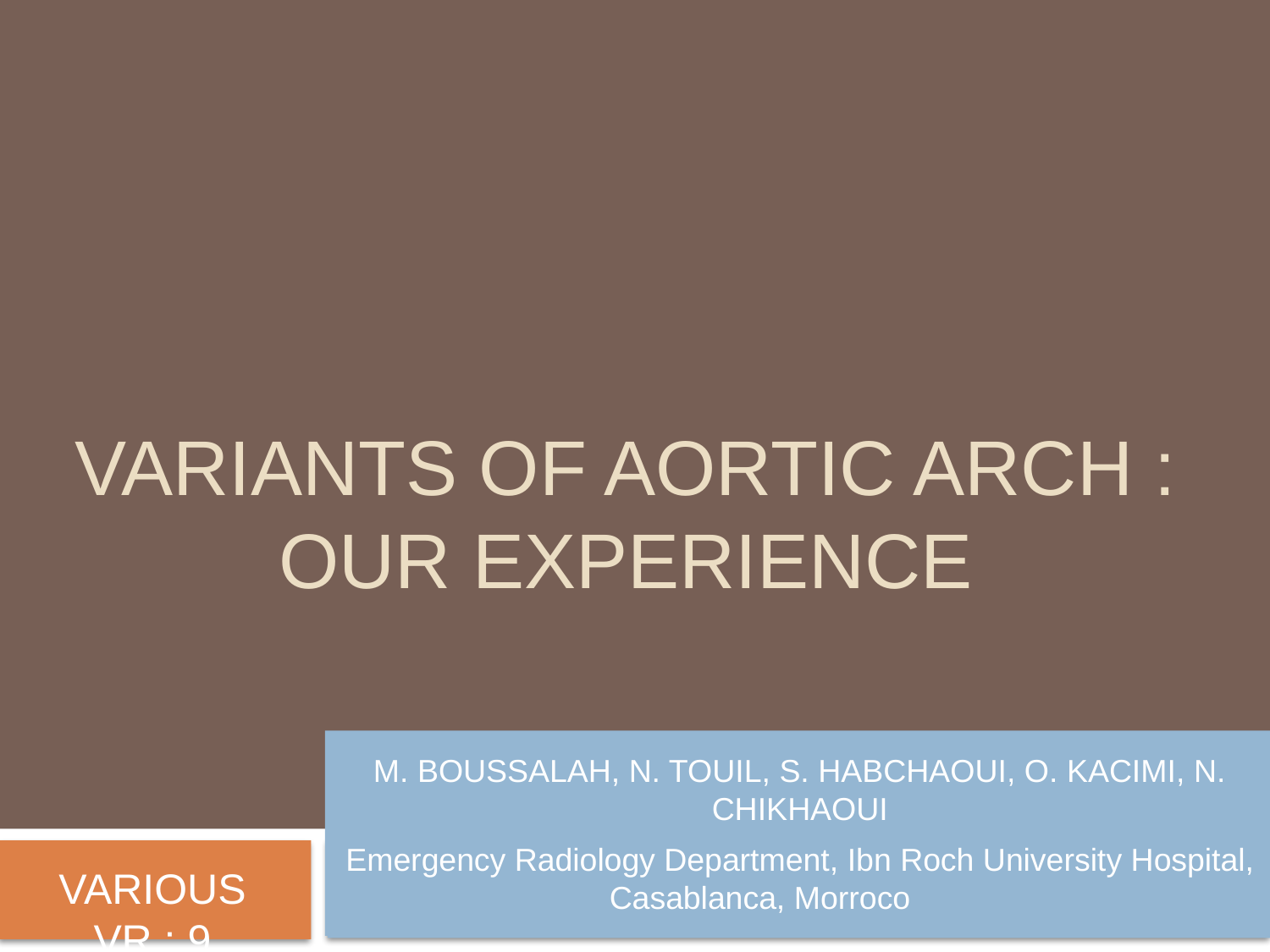

# VARIANTS OF AORTIC ARCH : OUR EXPERIENCE
M. BOUSSALAH, N. TOUIL, S. HABCHAOUI, O. KACIMI, N. CHIKHAOUI
Emergency Radiology Department, Ibn Roch University Hospital, Casablanca, Morroco
VARIOUS VR : 9